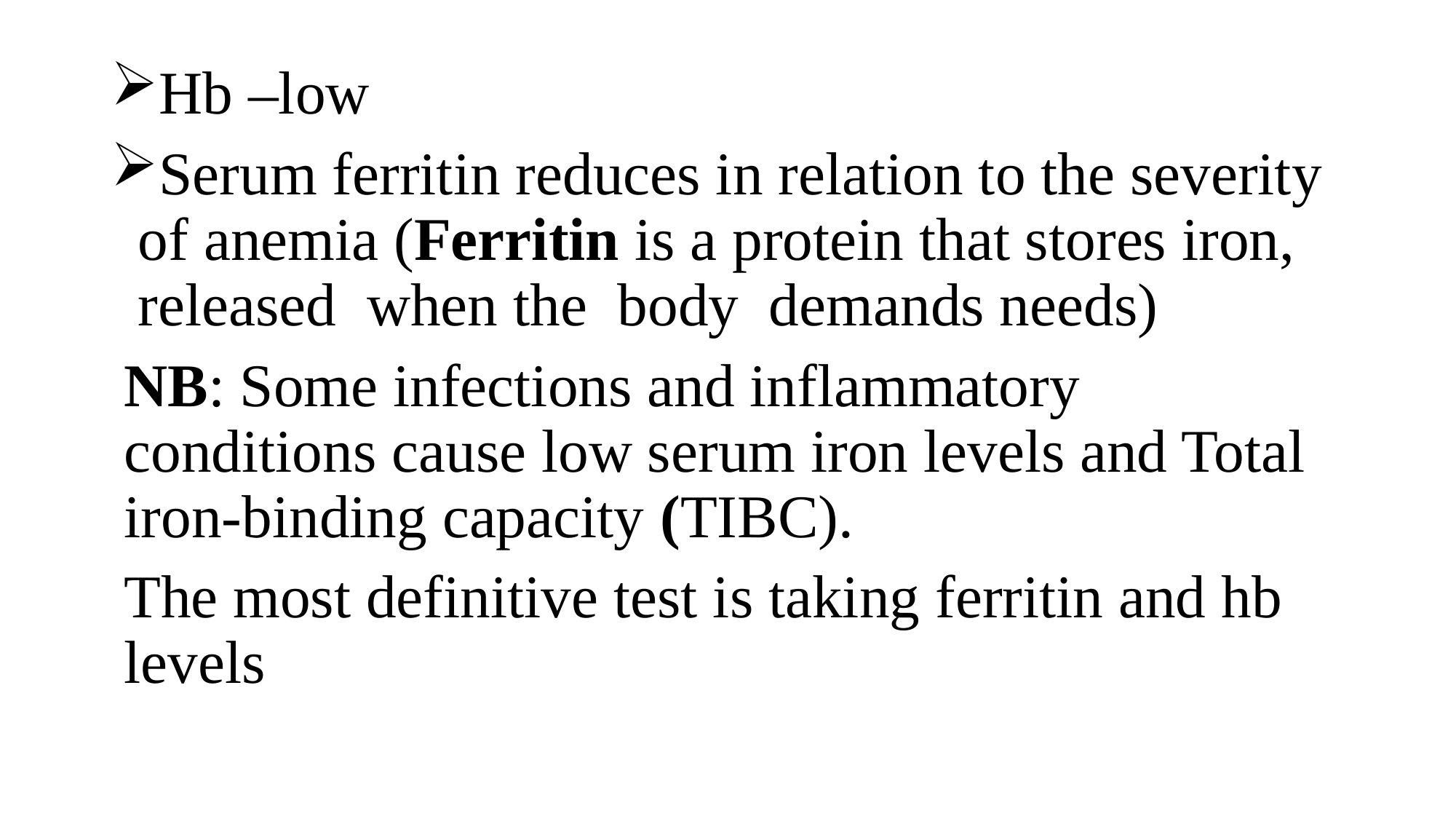

Hb –low
Serum ferritin reduces in relation to the severity of anemia (Ferritin is a protein that stores iron, released  when the  body  demands needs)
NB: Some infections and inflammatory conditions cause low serum iron levels and Total iron-binding capacity (TIBC).
The most definitive test is taking ferritin and hb levels